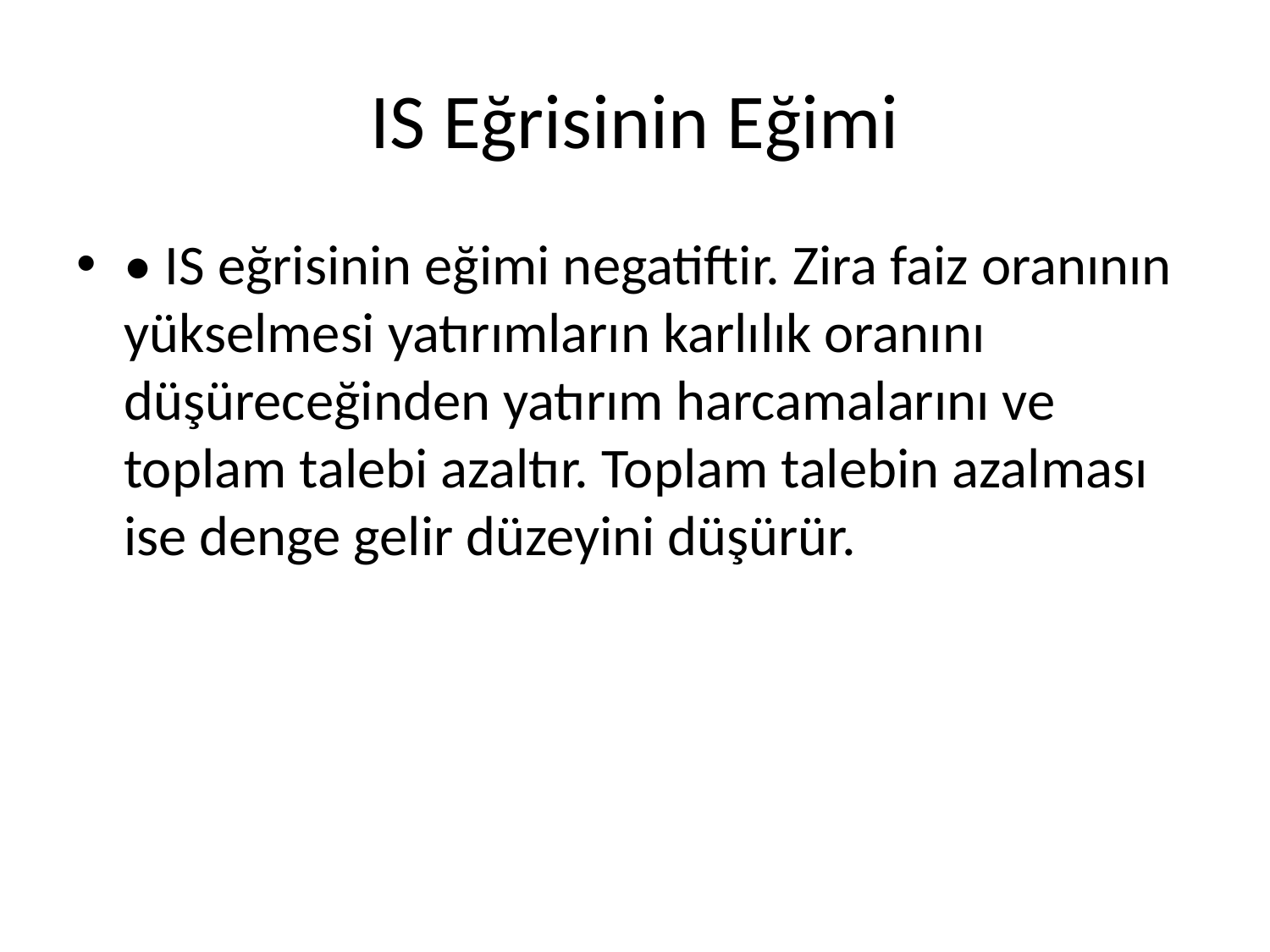

# IS Eğrisinin Eğimi
• IS eğrisinin eğimi negatiftir. Zira faiz oranının yükselmesi yatırımların karlılık oranını düşüreceğinden yatırım harcamalarını ve toplam talebi azaltır. Toplam talebin azalması ise denge gelir düzeyini düşürür.